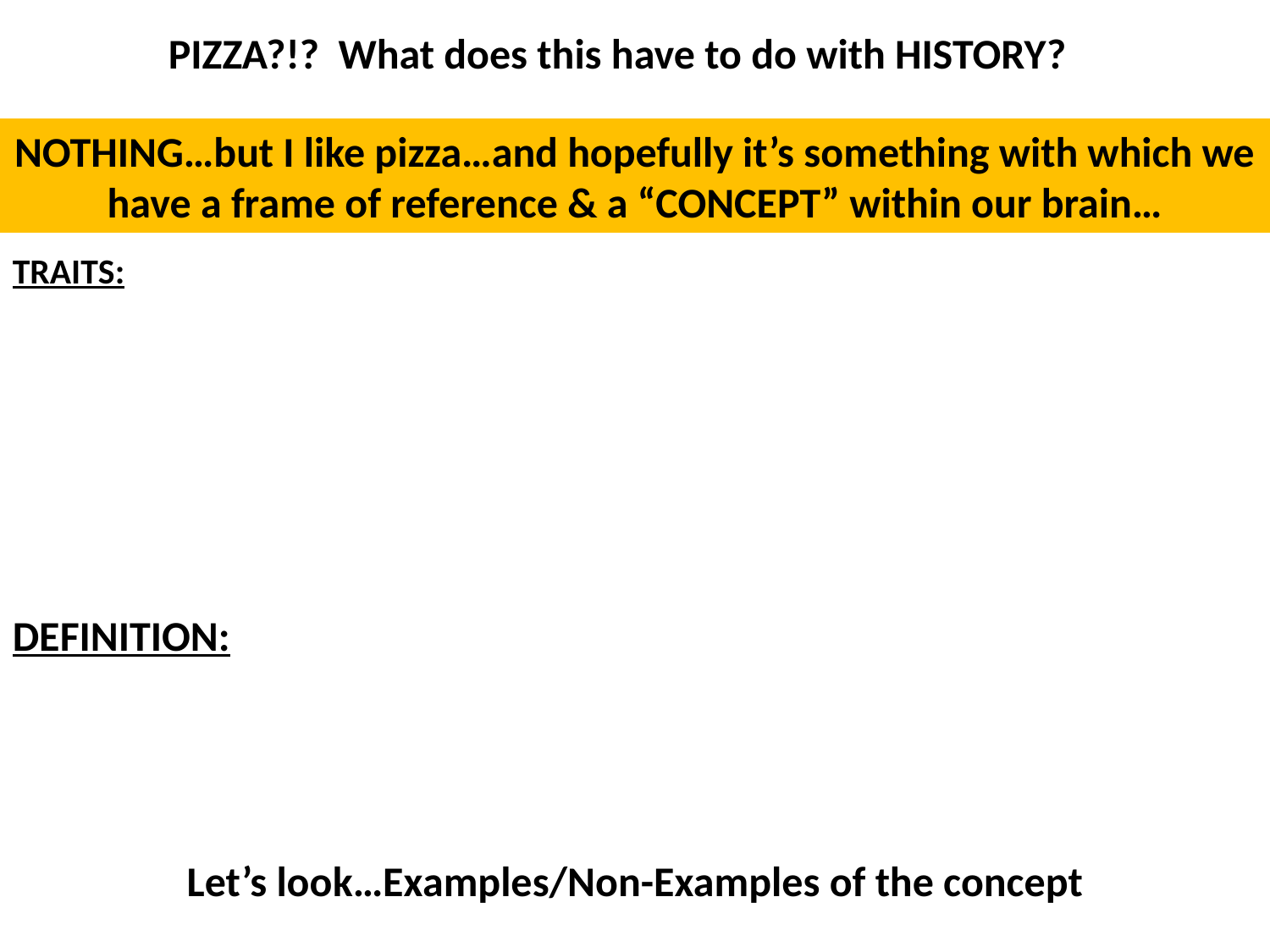

PIZZA?!?  What does this have to do with HISTORY?
NOTHING…but I like pizza…and hopefully it’s something with which we have a frame of reference & a “CONCEPT” within our brain…
TRAITS:

DEFINITION:
Let’s look…Examples/Non-Examples of the concept